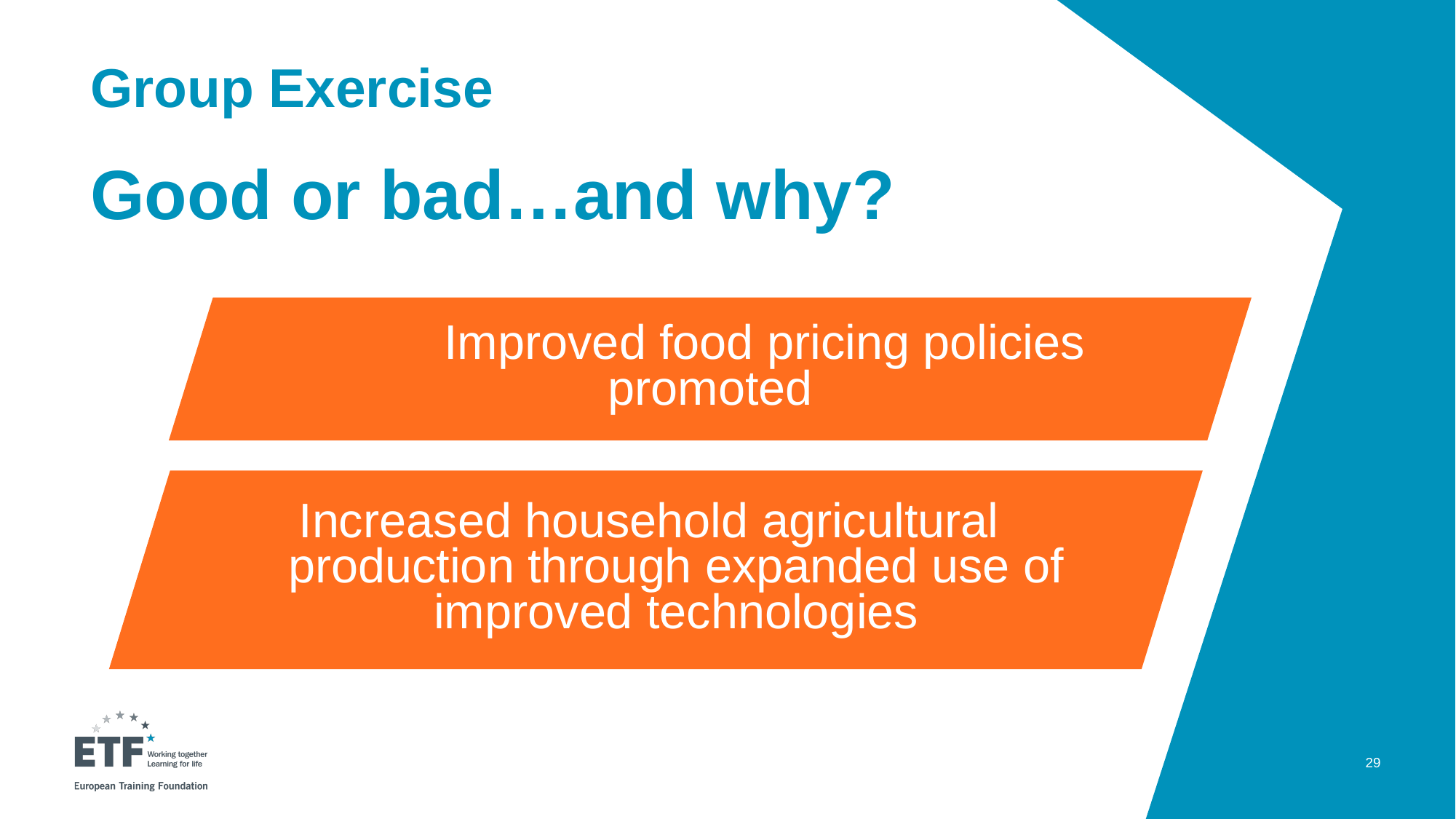

# Group Exercise
Good or bad…and why?
	Improved food pricing policies promoted
Increased household agricultural  production through expanded use of improved technologies
29